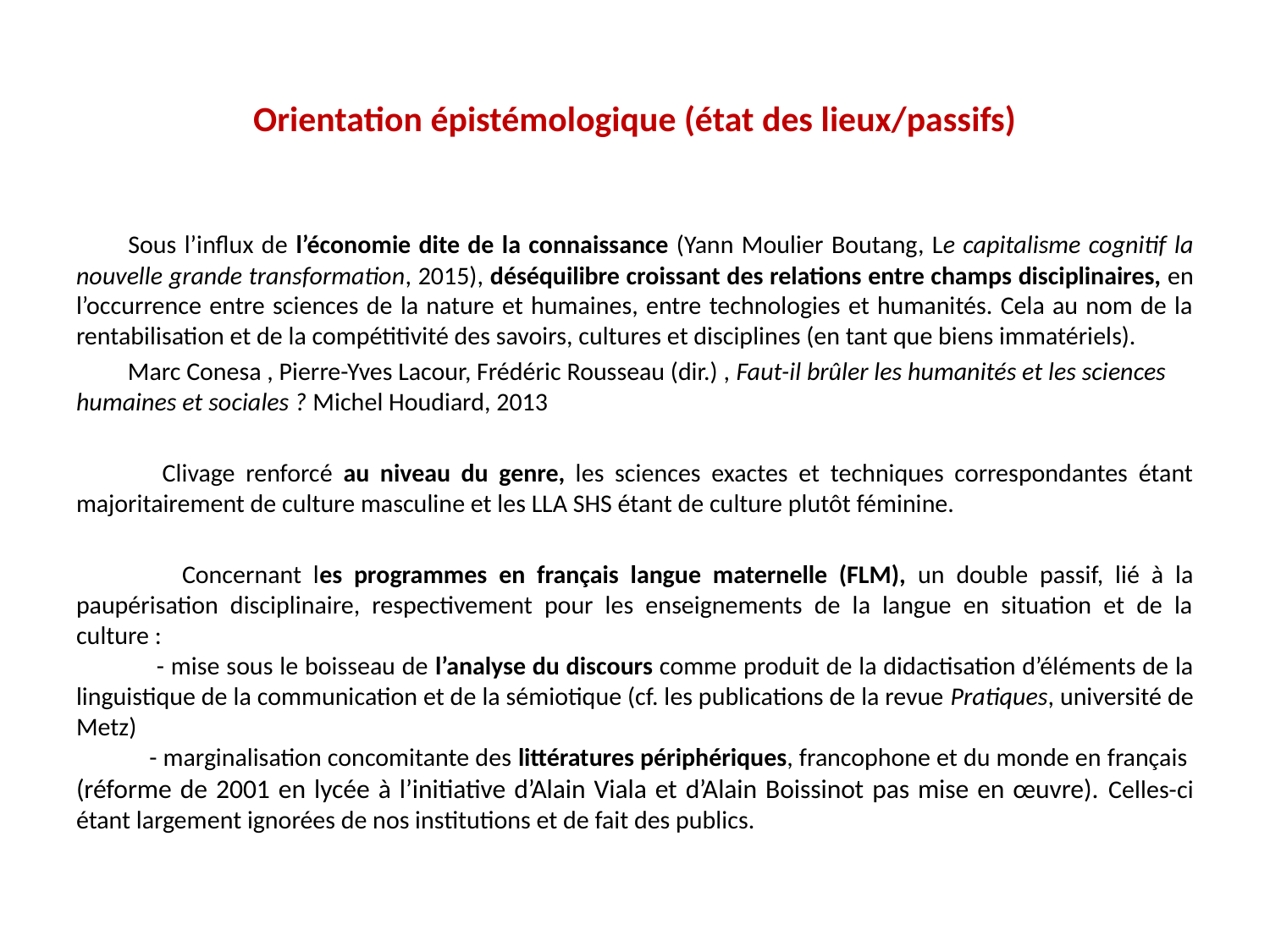

# Orientation épistémologique (état des lieux/passifs)
       Sous l’influx de l’économie dite de la connaissance (Yann Moulier Boutang, Le capitalisme cognitif la nouvelle grande transformation, 2015), déséquilibre croissant des relations entre champs disciplinaires, en l’occurrence entre sciences de la nature et humaines, entre technologies et humanités. Cela au nom de la rentabilisation et de la compétitivité des savoirs, cultures et disciplines (en tant que biens immatériels).
         Marc Conesa , Pierre-Yves Lacour, Frédéric Rousseau (dir.) , Faut-il brûler les humanités et les sciences humaines et sociales ? Michel Houdiard, 2013

        Clivage renforcé au niveau du genre, les sciences exactes et techniques correspondantes étant majoritairement de culture masculine et les LLA SHS étant de culture plutôt féminine.

         Concernant les programmes en français langue maternelle (FLM), un double passif, lié à la paupérisation disciplinaire, respectivement pour les enseignements de la langue en situation et de la culture :
            - mise sous le boisseau de l’analyse du discours comme produit de la didactisation d’éléments de la linguistique de la communication et de la sémiotique (cf. les publications de la revue Pratiques, université de Metz)
            - marginalisation concomitante des littératures périphériques, francophone et du monde en français  (réforme de 2001 en lycée à l’initiative d’Alain Viala et d’Alain Boissinot pas mise en œuvre). Celles-ci étant largement ignorées de nos institutions et de fait des publics.